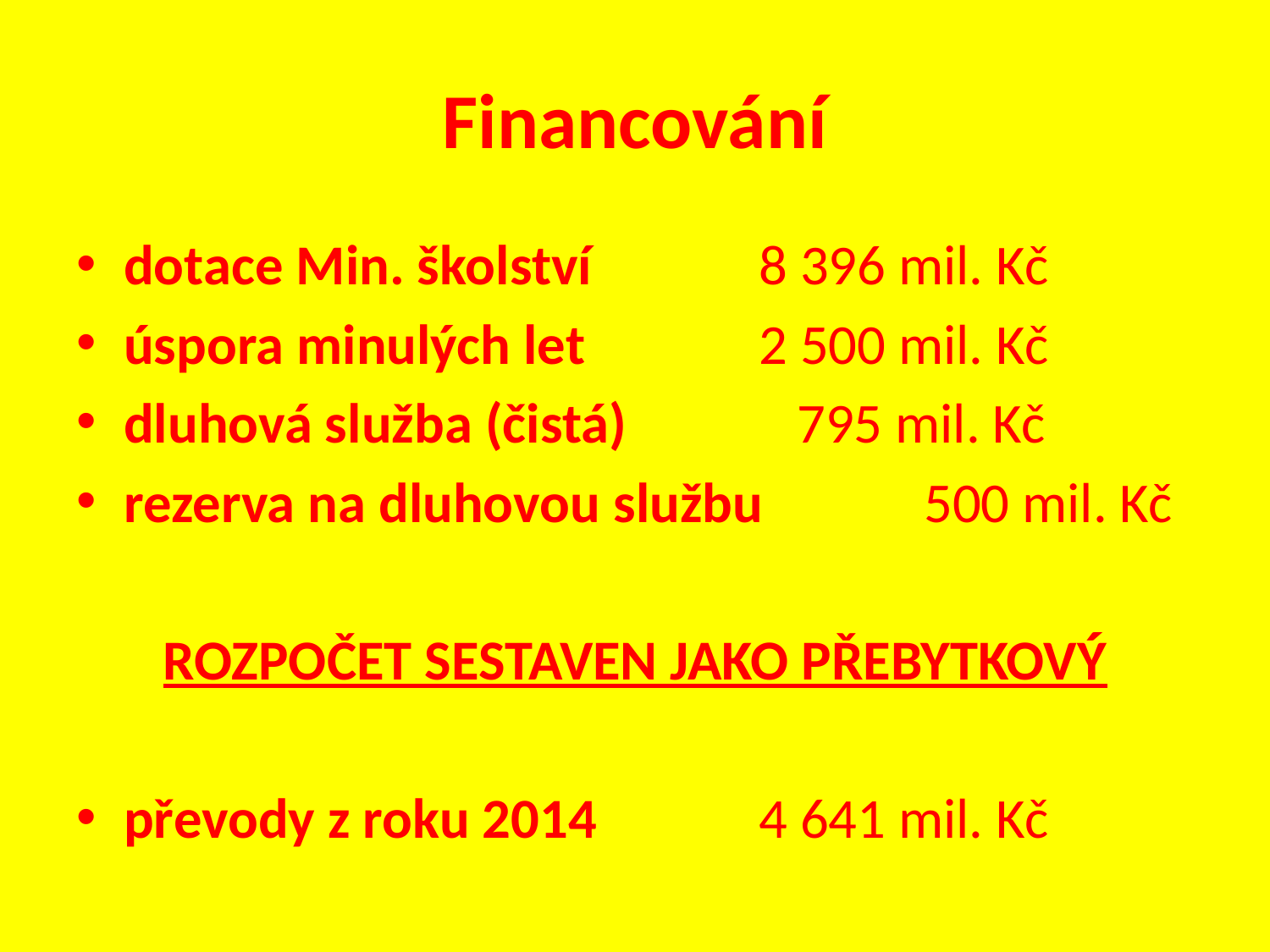

# Financování
dotace Min. školství		8 396 mil. Kč
úspora minulých let		2 500 mil. Kč
dluhová služba (čistá)		   795 mil. Kč
rezerva na dluhovou službu	   500 mil. Kč

ROZPOČET SESTAVEN JAKO PŘEBYTKOVÝ

převody z roku 2014		4 641 mil. Kč